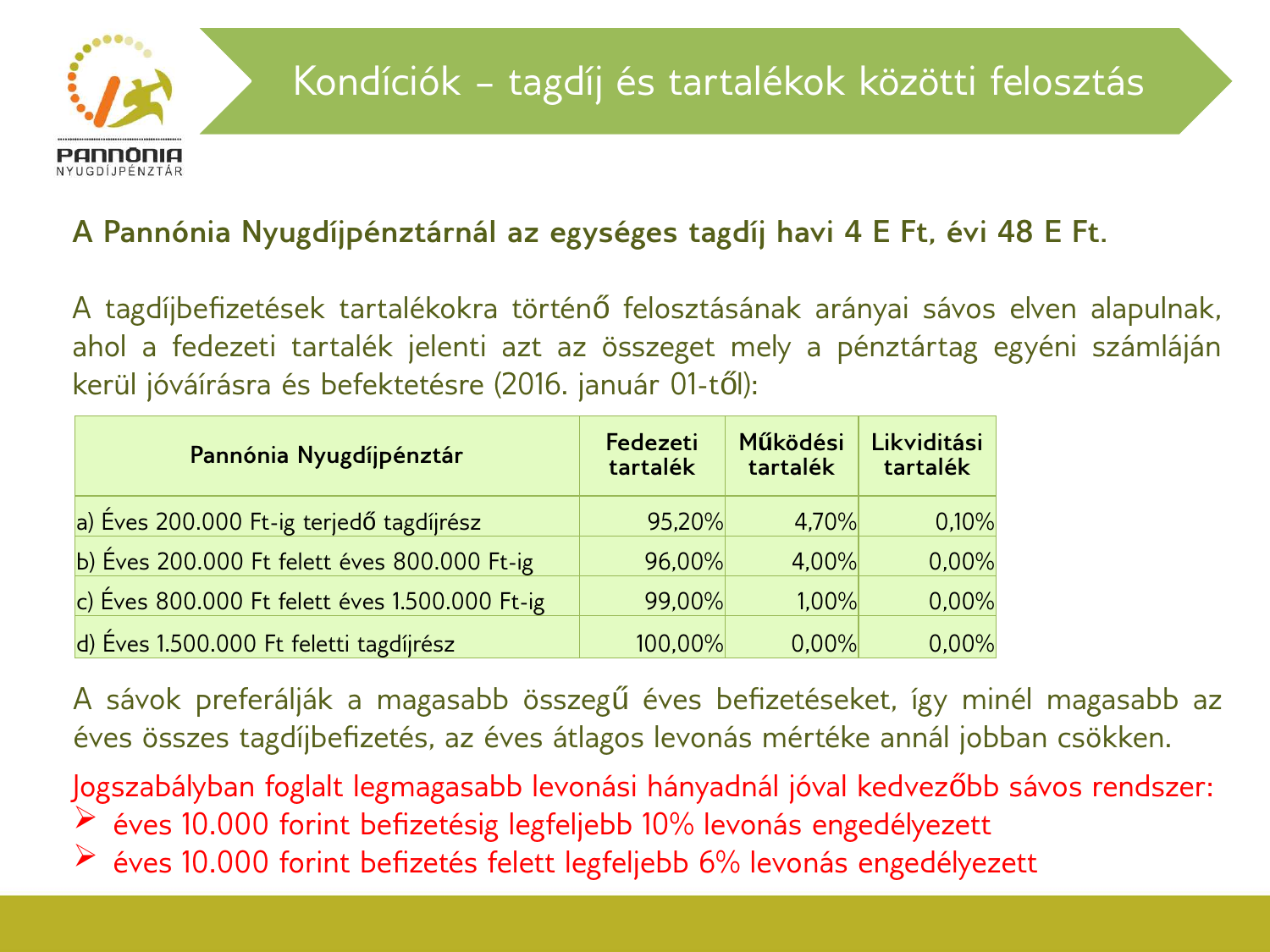

Kondíciók – tagdíj és tartalékok közötti felosztás

A Pannónia Nyugdíjpénztárnál az egységes tagdíj havi 4 E Ft, évi 48 E Ft.

A tagdíjbefizetések tartalékokra történő felosztásának arányai sávos elven alapulnak, ahol a fedezeti tartalék jelenti azt az összeget mely a pénztártag egyéni számláján kerül jóváírásra és befektetésre (2016. január 01-től):

| Pannónia Nyugdíjpénztár | Fedezeti tartalék | Működési tartalék | Likviditási tartalék |
| --- | --- | --- | --- |
| a) Éves 200.000 Ft-ig terjedő tagdíjrész | 95,20% | 4,70% | 0,10% |
| b) Éves 200.000 Ft felett éves 800.000 Ft-ig | 96,00% | 4,00% | 0,00% |
| c) Éves 800.000 Ft felett éves 1.500.000 Ft-ig | 99,00% | 1,00% | 0,00% |
| d) Éves 1.500.000 Ft feletti tagdíjrész | 100,00% | 0,00% | 0,00% |
A sávok preferálják a magasabb összegű éves befizetéseket, így minél magasabb az éves összes tagdíjbefizetés, az éves átlagos levonás mértéke annál jobban csökken.
Jogszabályban foglalt legmagasabb levonási hányadnál jóval kedvezőbb sávos rendszer:
éves 10.000 forint befizetésig legfeljebb 10% levonás engedélyezett
éves 10.000 forint befizetés felett legfeljebb 6% levonás engedélyezett